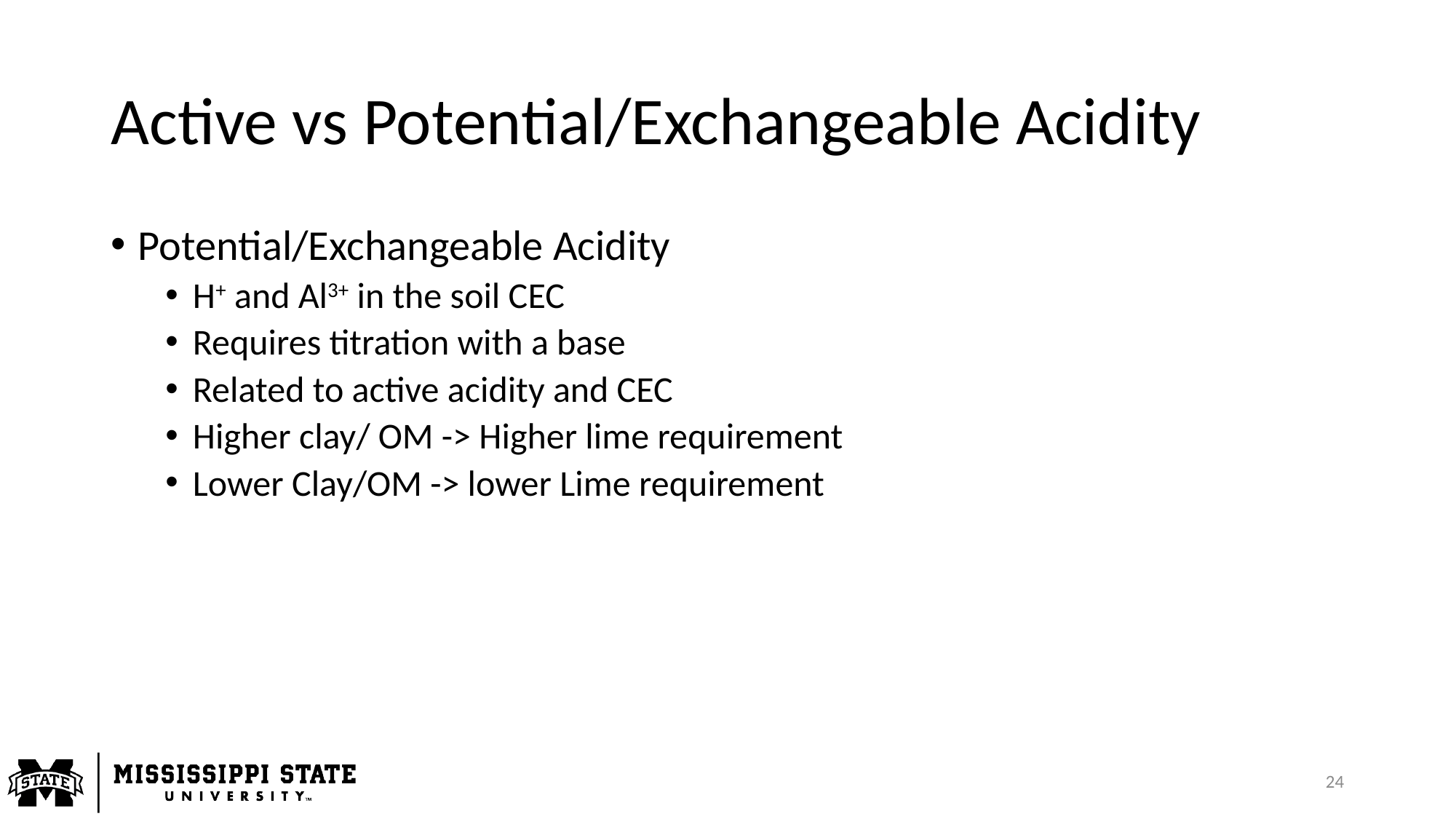

# Active vs Potential/Exchangeable Acidity
Potential/Exchangeable Acidity
H+ and Al3+ in the soil CEC
Requires titration with a base
Related to active acidity and CEC
Higher clay/ OM -> Higher lime requirement
Lower Clay/OM -> lower Lime requirement
24